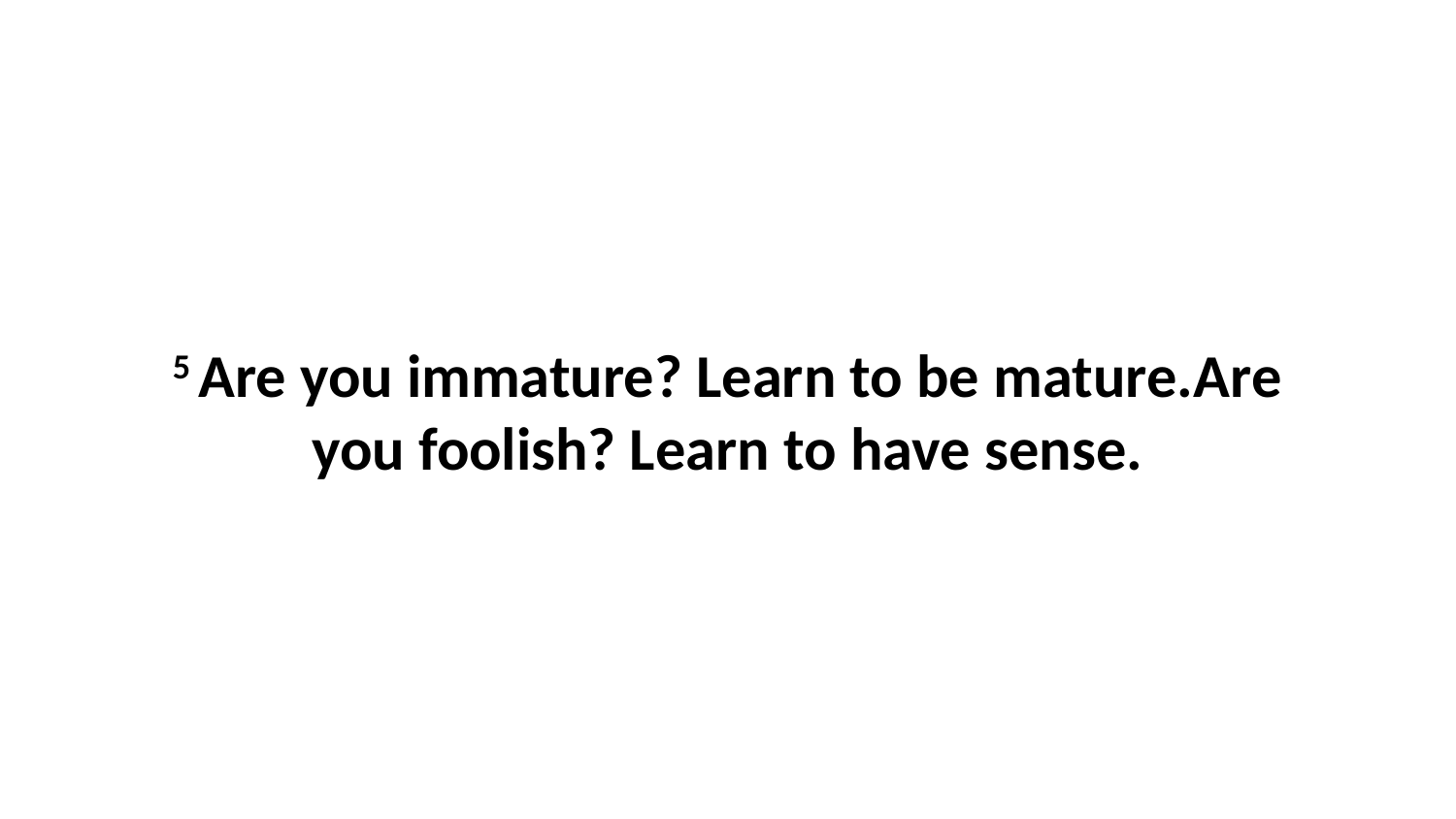

5 Are you immature? Learn to be mature.Are you foolish? Learn to have sense.